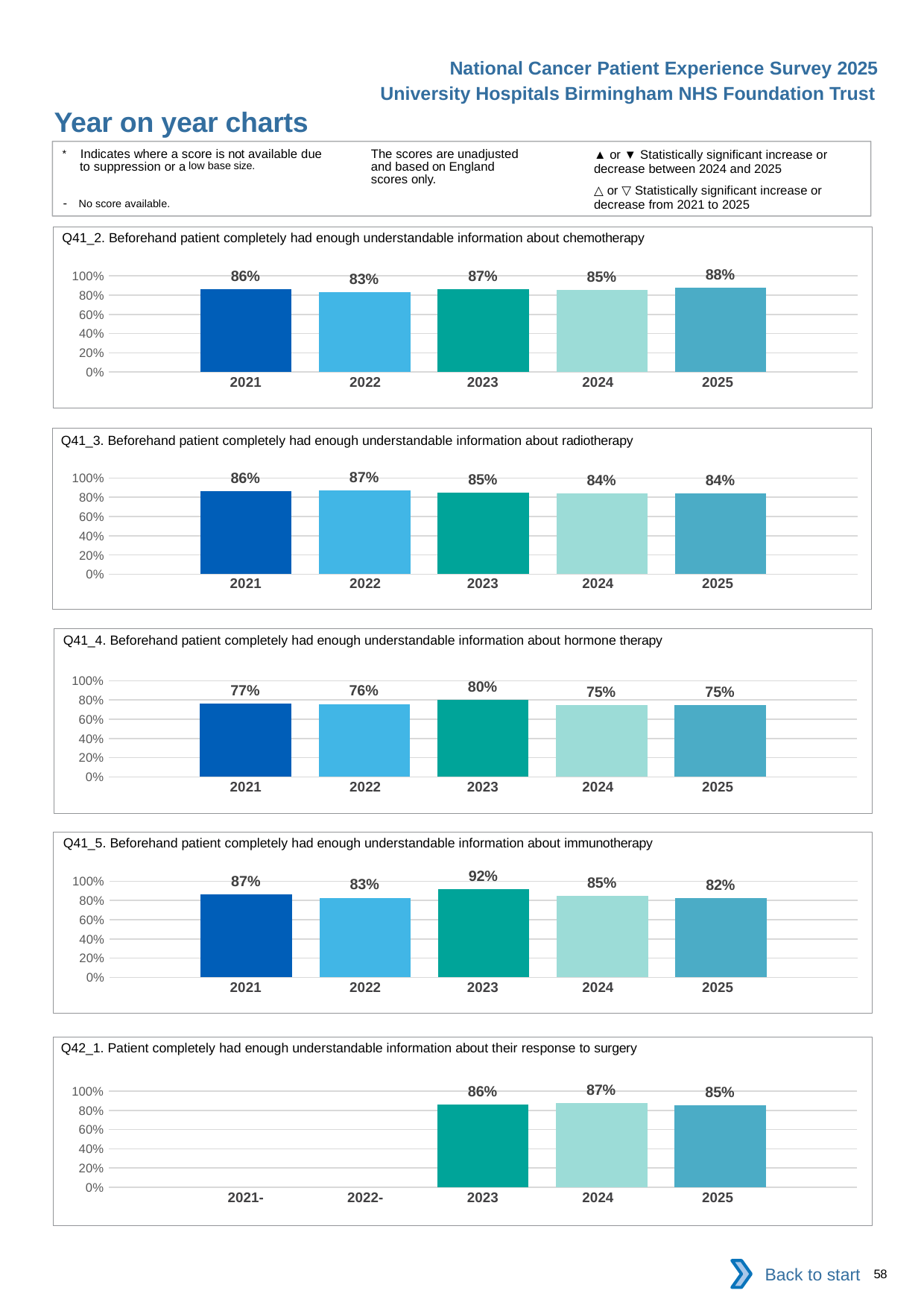

National Cancer Patient Experience Survey 2025
University Hospitals Birmingham NHS Foundation Trust
Year on year charts (8)

The scores are unadjusted and based on England scores only.
*  Indicates where a score is not available due to suppression or a low base size.
- No score available.
▲ or ▼ Statistically significant increase or decrease between 2024 and 2025
△ or ▽ Statistically significant increase or decrease from 2021 to 2025
Q41_2. Beforehand patient completely had enough understandable information about chemotherapy

### Chart

| Category | 2021 | 2022 | 2023 | 2024 | 2025 |
|---|---|---|---|---|---|
| Category 1 | 0.8612837 | 0.827381 | 0.865196 | 0.852649 | 0.8766892 |
| 2021 | 2022 | 2023 | 2024 | 2025 |
| --- | --- | --- | --- | --- |
|  |  |  |  |  |
Q41_3. Beforehand patient completely had enough understandable information about radiotherapy

### Chart

| Category | 2021 | 2022 | 2023 | 2024 | 2025 |
|---|---|---|---|---|---|
| Category 1 | 0.8616601 | 0.8682927 | 0.8520408 | 0.8395522 | 0.8424909 |
| 2021 | 2022 | 2023 | 2024 | 2025 |
| --- | --- | --- | --- | --- |
|  |  |  |  |  |
Q41_4. Beforehand patient completely had enough understandable information about hormone therapy

### Chart

| Category | 2021 | 2022 | 2023 | 2024 | 2025 |
|---|---|---|---|---|---|
| Category 1 | 0.765625 | 0.7586207 | 0.8037383 | 0.7482517 | 0.75 |
| 2021 | 2022 | 2023 | 2024 | 2025 |
| --- | --- | --- | --- | --- |
|  |  |  |  |  |
Q41_5. Beforehand patient completely had enough understandable information about immunotherapy

### Chart

| Category | 2021 | 2022 | 2023 | 2024 | 2025 |
|---|---|---|---|---|---|
| Category 1 | 0.8658537 | 0.828125 | 0.9157895 | 0.8452381 | 0.8235294 |
| 2021 | 2022 | 2023 | 2024 | 2025 |
| --- | --- | --- | --- | --- |
|  |  |  |  |  |
Q42_1. Patient completely had enough understandable information about their response to surgery

### Chart

| Category | 2021 | 2022 | 2023 | 2024 | 2025 |
|---|---|---|---|---|---|
| Category 1 | None | None | 0.8574074 | 0.8742236 | 0.8526646 |
| 2021- | 2022- | 2023 | 2024 | 2025 |
| --- | --- | --- | --- | --- |
|  |  |  |  |  |
Back to start

58